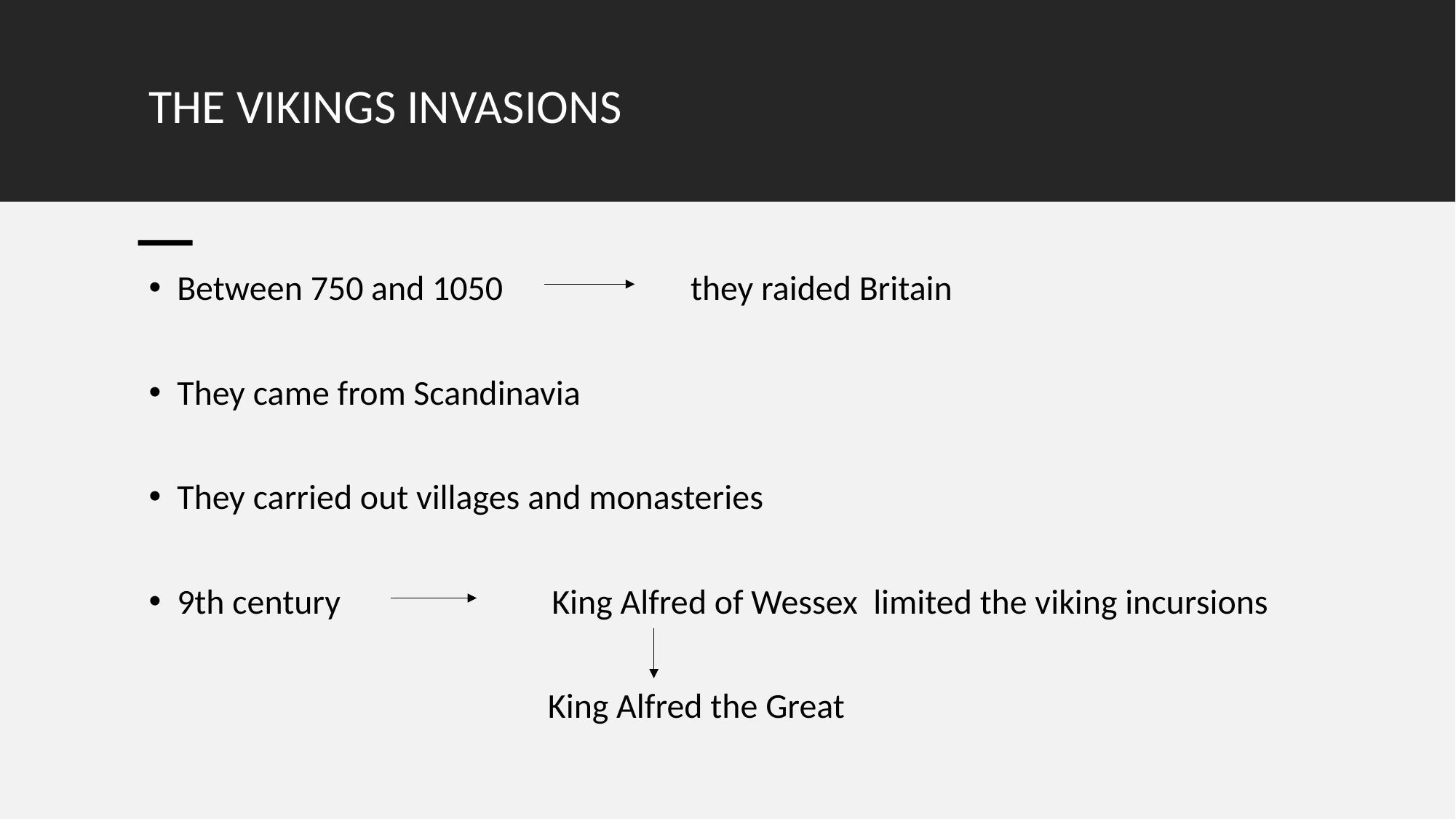

# THE VIKINGS INVASIONS

Between 750 and 1050                        they raided Britain

They came from Scandinavia

They carried out villages and monasteries

9th century                           King Alfred of Wessex  limited the viking incursions

                                                   King Alfred the Great